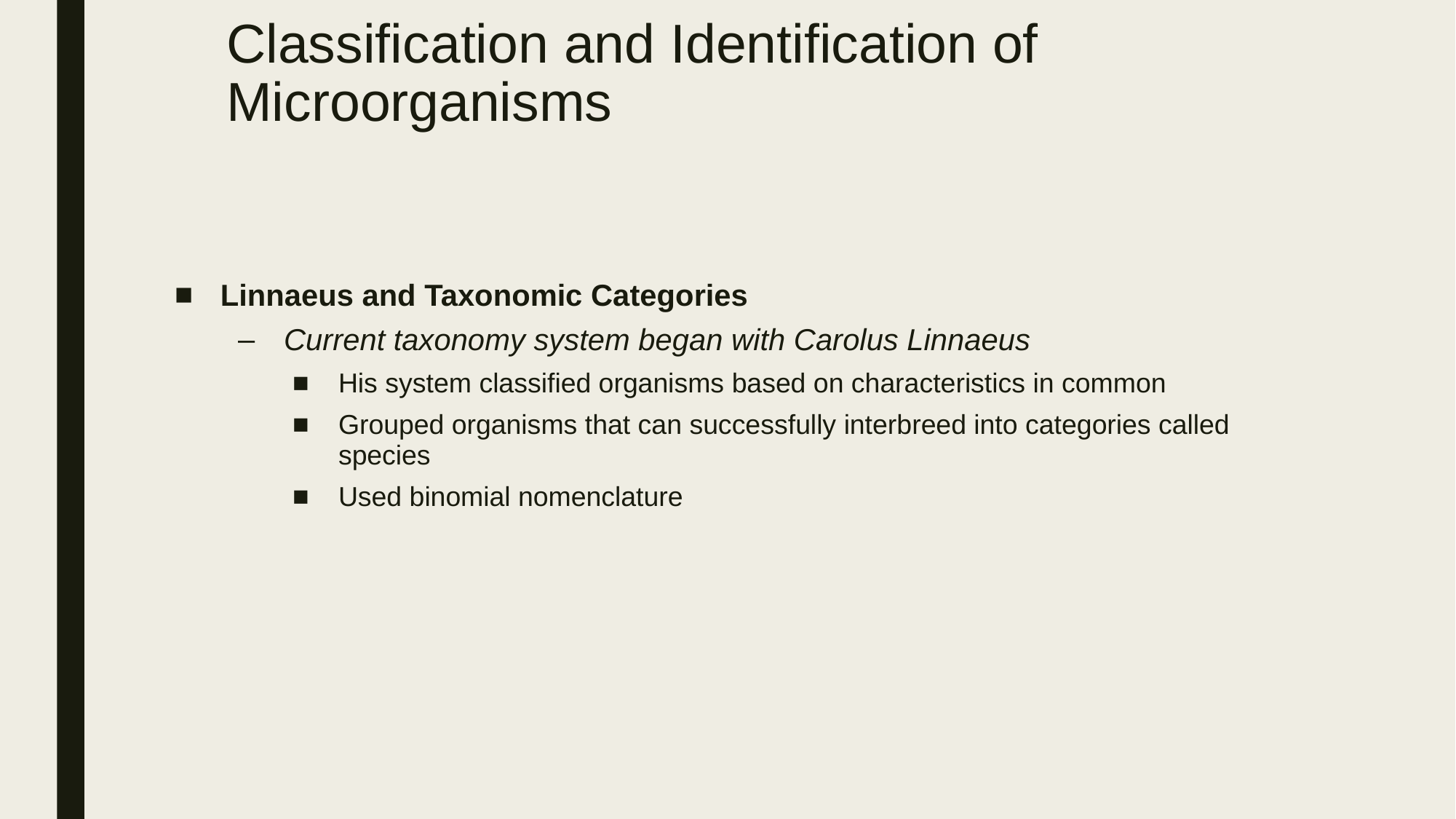

# Classification and Identification of Microorganisms
Linnaeus and Taxonomic Categories
Current taxonomy system began with Carolus Linnaeus
His system classified organisms based on characteristics in common
Grouped organisms that can successfully interbreed into categories called species
Used binomial nomenclature